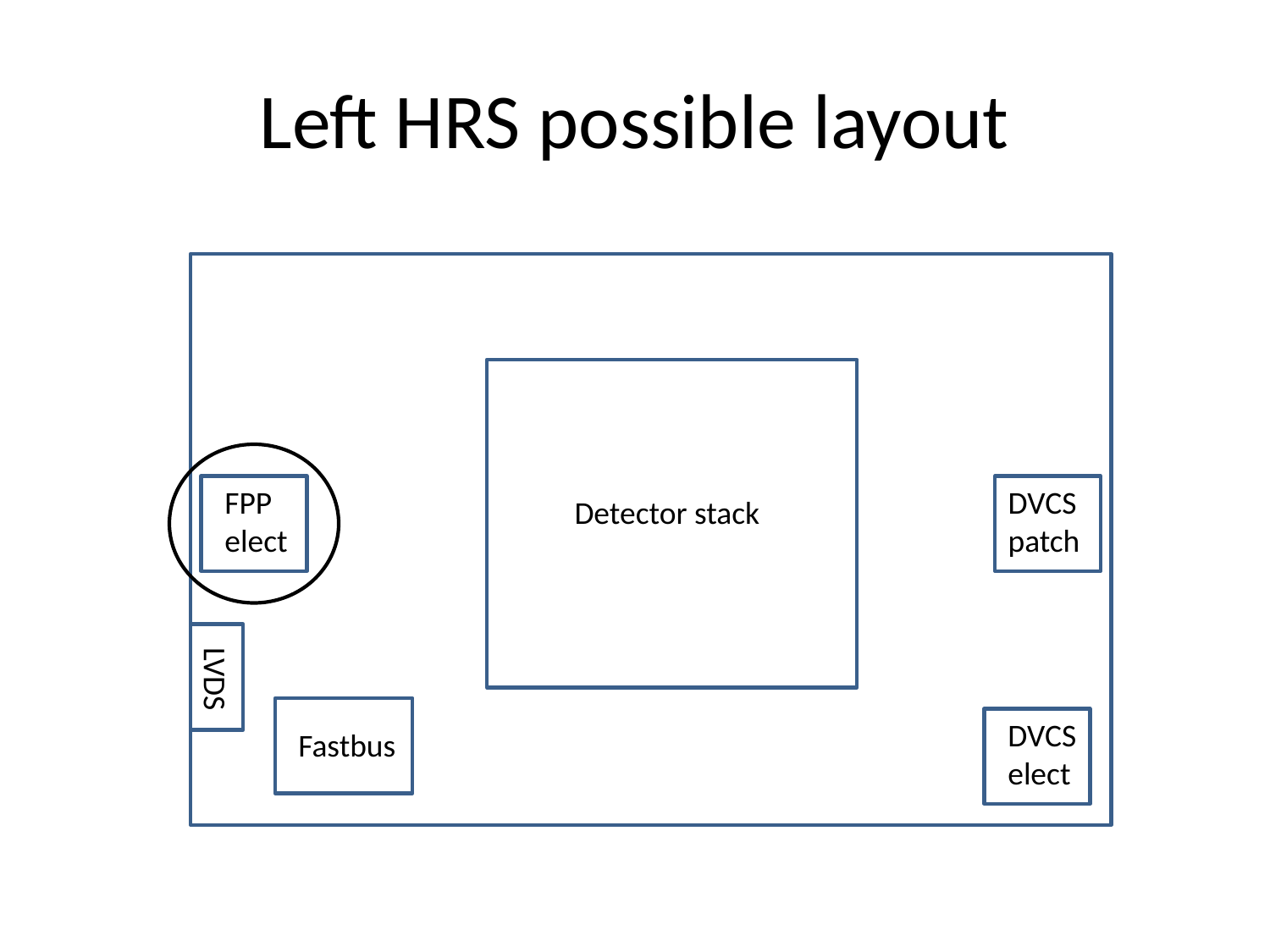

# Left HRS possible layout

FPP
FPP
elect

DVCS
patch
Detector stack

LVDS

DVCS
elect
Fastbus